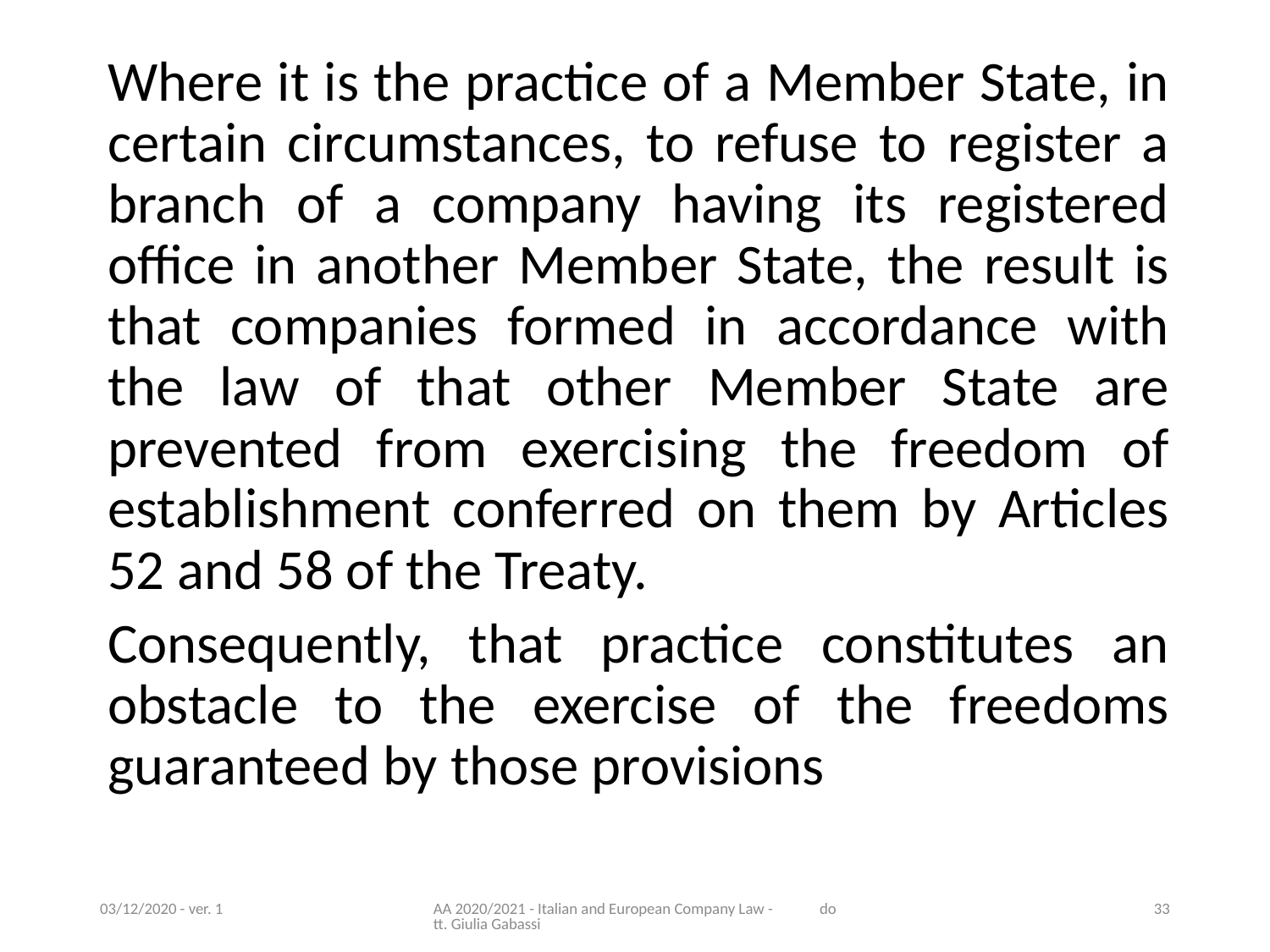

Where it is the practice of a Member State, in certain circumstances, to refuse to register a branch of a company having its registered office in another Member State, the result is that companies formed in accordance with the law of that other Member State are prevented from exercising the freedom of establishment conferred on them by Articles 52 and 58 of the Treaty.
Consequently, that practice constitutes an obstacle to the exercise of the freedoms guaranteed by those provisions
03/12/2020 - ver. 1
AA 2020/2021 - Italian and European Company Law -             dott. Giulia Gabassi
33